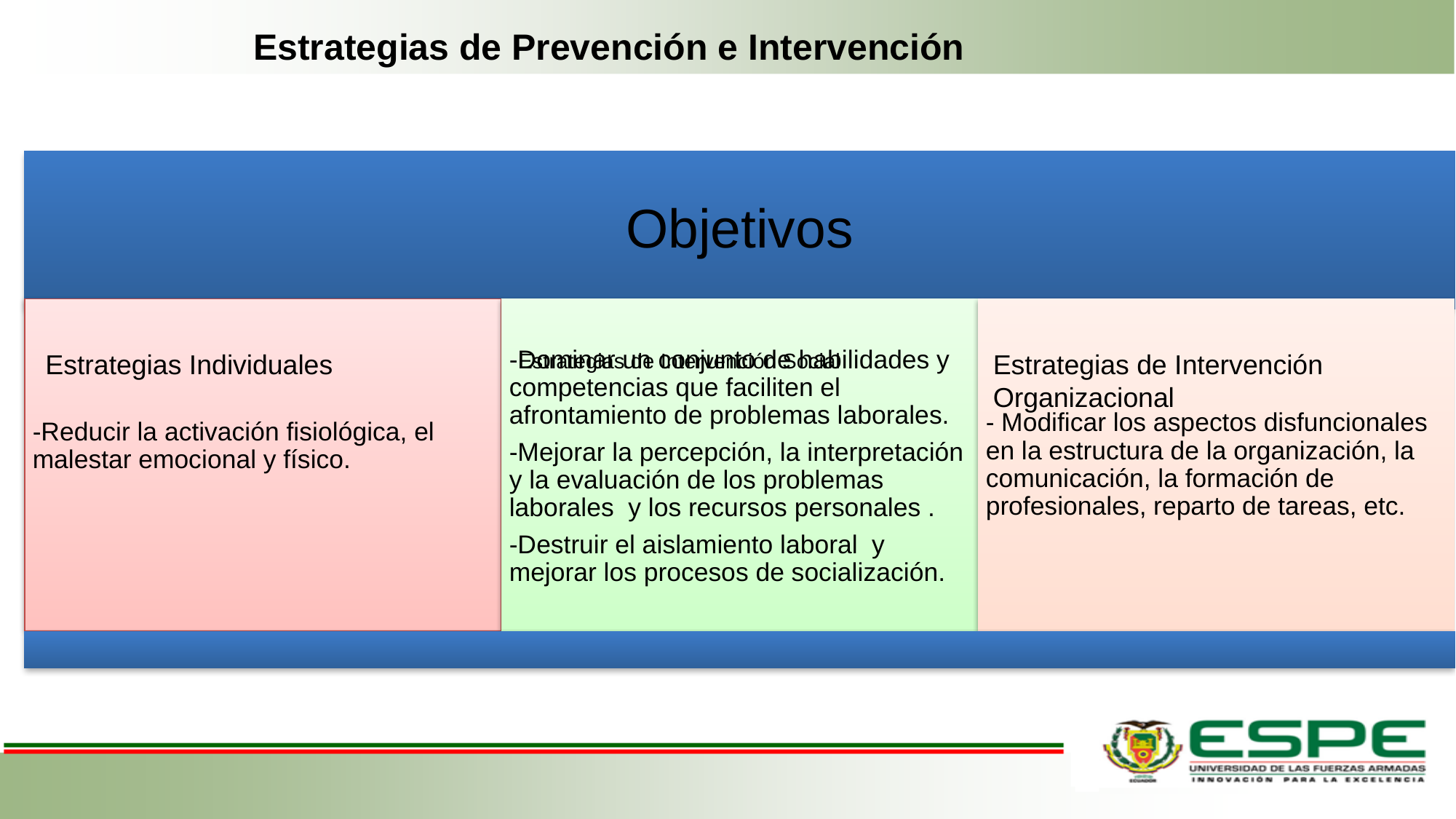

Estrategias de Prevención e Intervención
Objetivos
-Reducir la activación fisiológica, el malestar emocional y físico.

-Dominar un conjunto de habilidades y competencias que faciliten el afrontamiento de problemas laborales.
-Mejorar la percepción, la interpretación y la evaluación de los problemas laborales  y los recursos personales .
-Destruir el aislamiento laboral  y mejorar los procesos de socialización.

- Modificar los aspectos disfuncionales en la estructura de la organización, la comunicación, la formación de profesionales, reparto de tareas, etc.
Estrategias Individuales
Estrategias de Intervención Social

Estrategias de Intervención Organizacional